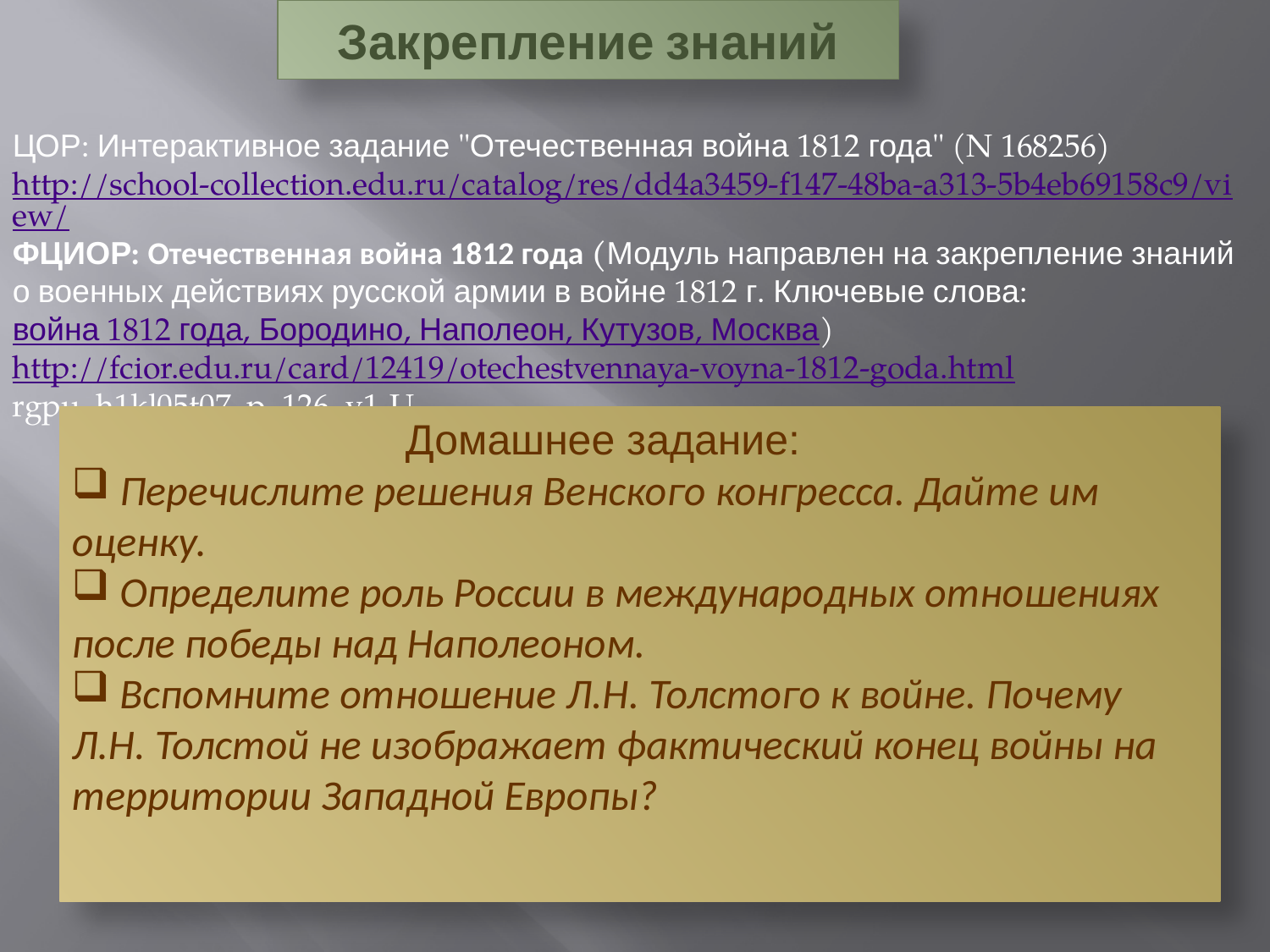

# Закрепление знаний
ЦОР: Интерактивное задание "Отечественная война 1812 года" (N 168256) http://school-collection.edu.ru/catalog/res/dd4a3459-f147-48ba-a313-5b4eb69158c9/view/
ФЦИОР: Отечественная война 1812 года (Модуль направлен на закрепление знаний о военных действиях русской армии в войне 1812 г. Ключевые слова: война 1812 года, Бородино, Наполеон, Кутузов, Москва) http://fcior.edu.ru/card/12419/otechestvennaya-voyna-1812-goda.html rgpu_h1kl05t07_p_126_v1-U

                                   Домашнее задание:
 Перечислите решения Венского конгресса. Дайте им оценку.
 Определите роль России в международных отношениях после победы над Наполеоном.
 Вспомните отношение Л.Н. Толстого к войне. Почему   Л.Н. Толстой не изображает фактический конец войны на территории Западной Европы?